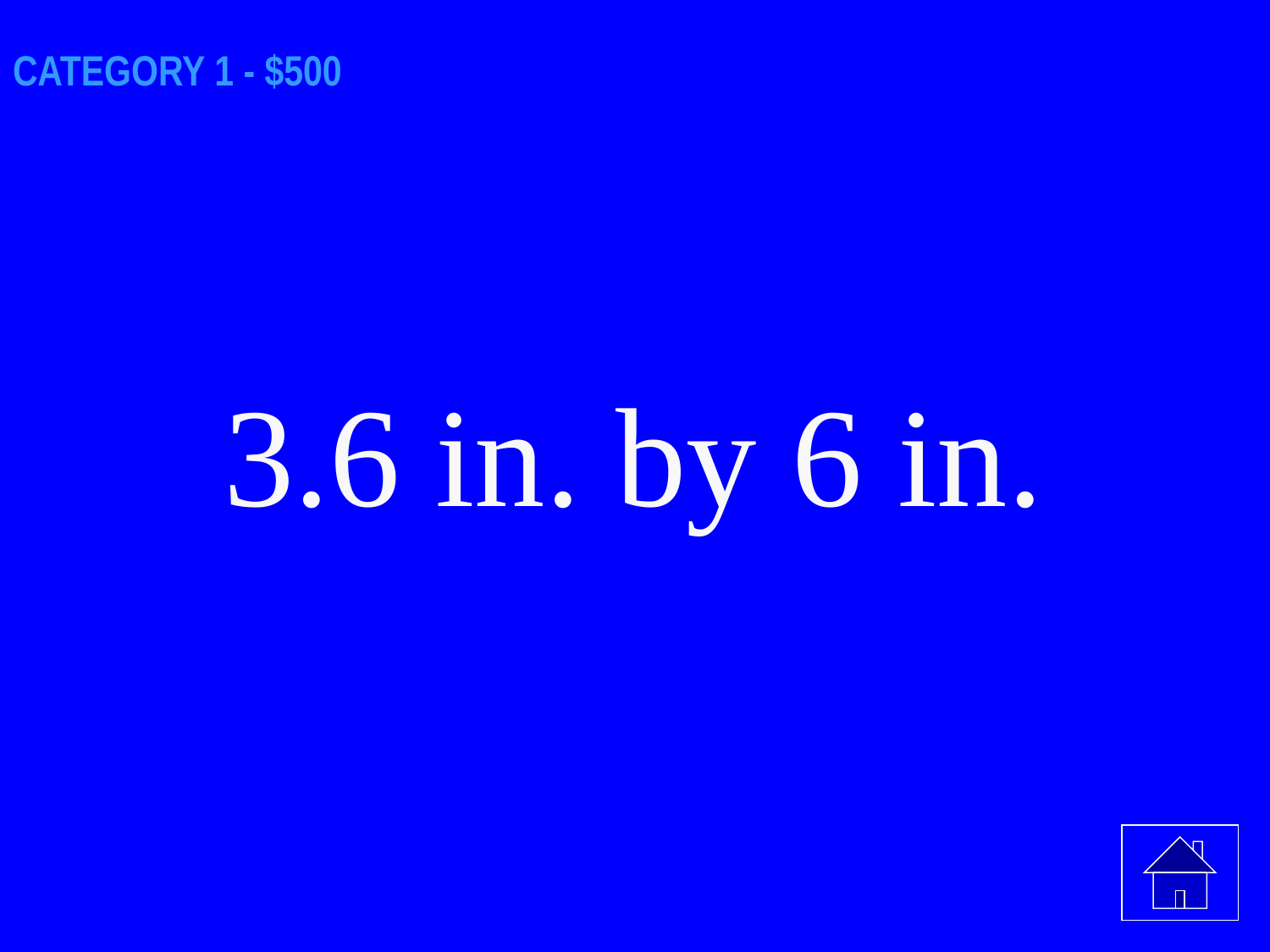

# CATEGORY 1 - $500
3.6 in. by 6 in.